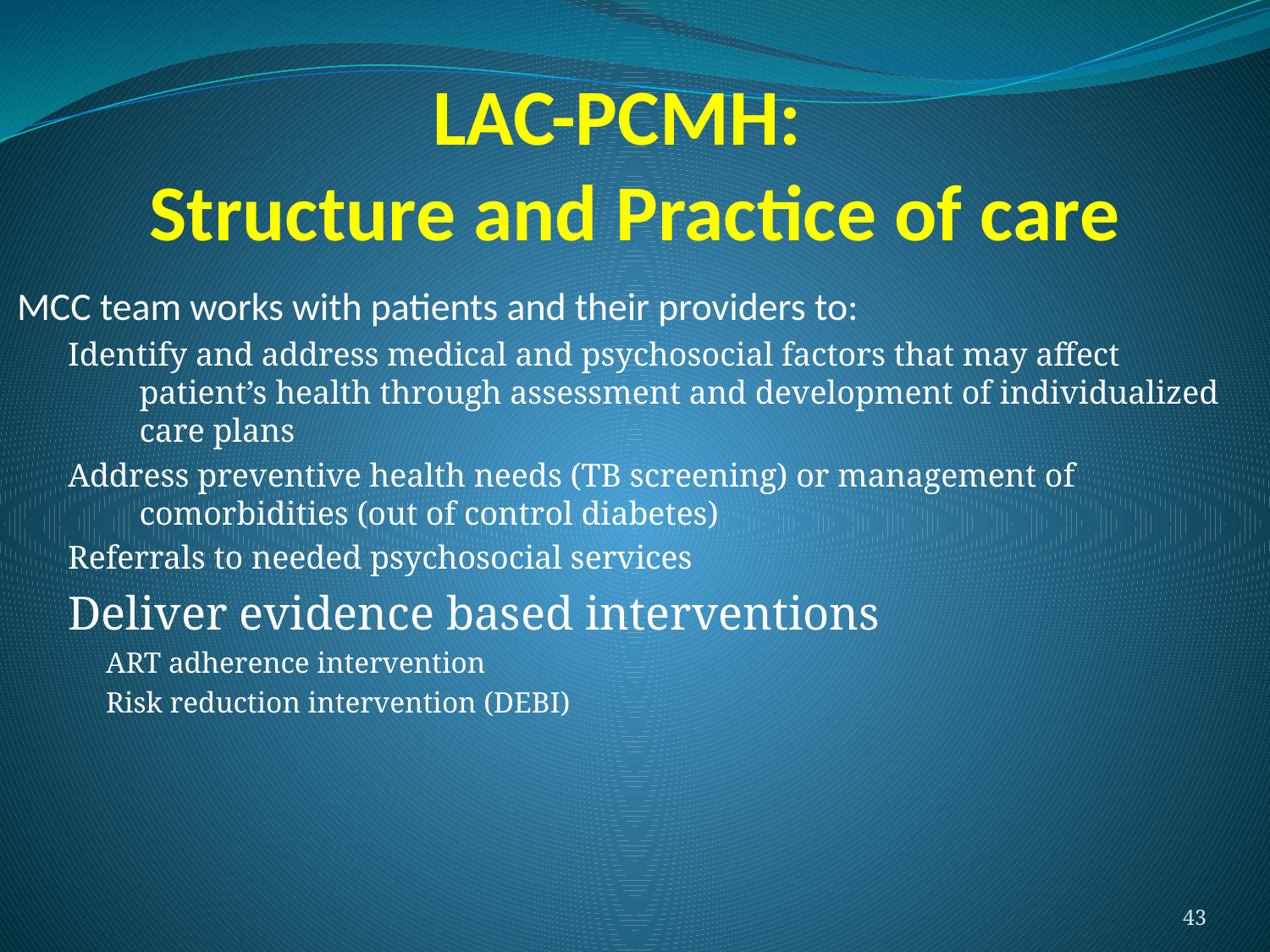

# LAC-PCMH: Structure and Practice of care
MCC team works with patients and their providers to:
Identify and address medical and psychosocial factors that may affect patient’s health through assessment and development of individualized care plans
Address preventive health needs (TB screening) or management of comorbidities (out of control diabetes)
Referrals to needed psychosocial services
Deliver evidence based interventions
ART adherence intervention
Risk reduction intervention (DEBI)
43